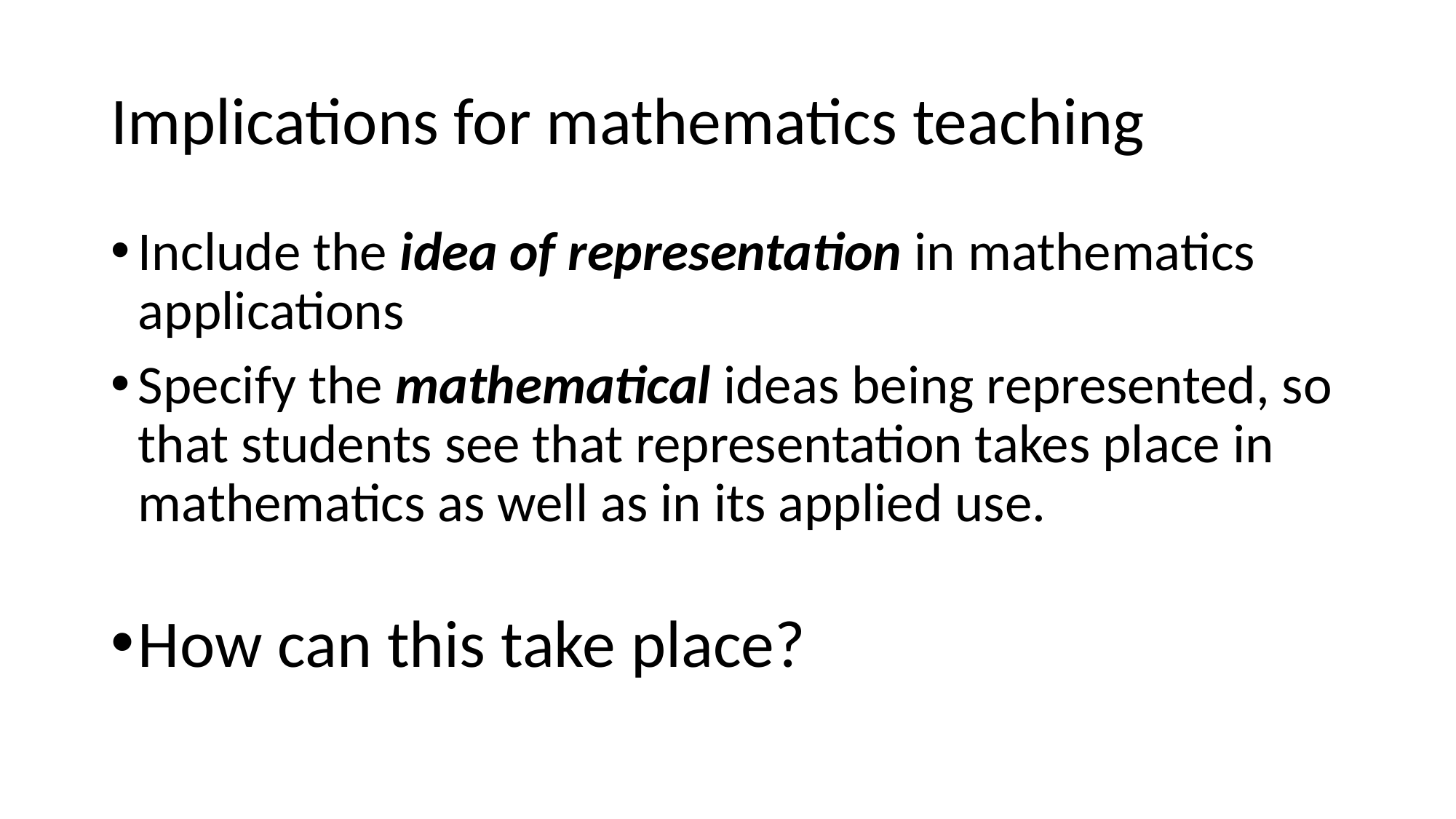

# Implications for mathematics teaching
Include the idea of representation in mathematics applications
Specify the mathematical ideas being represented, so that students see that representation takes place in mathematics as well as in its applied use.

How can this take place?